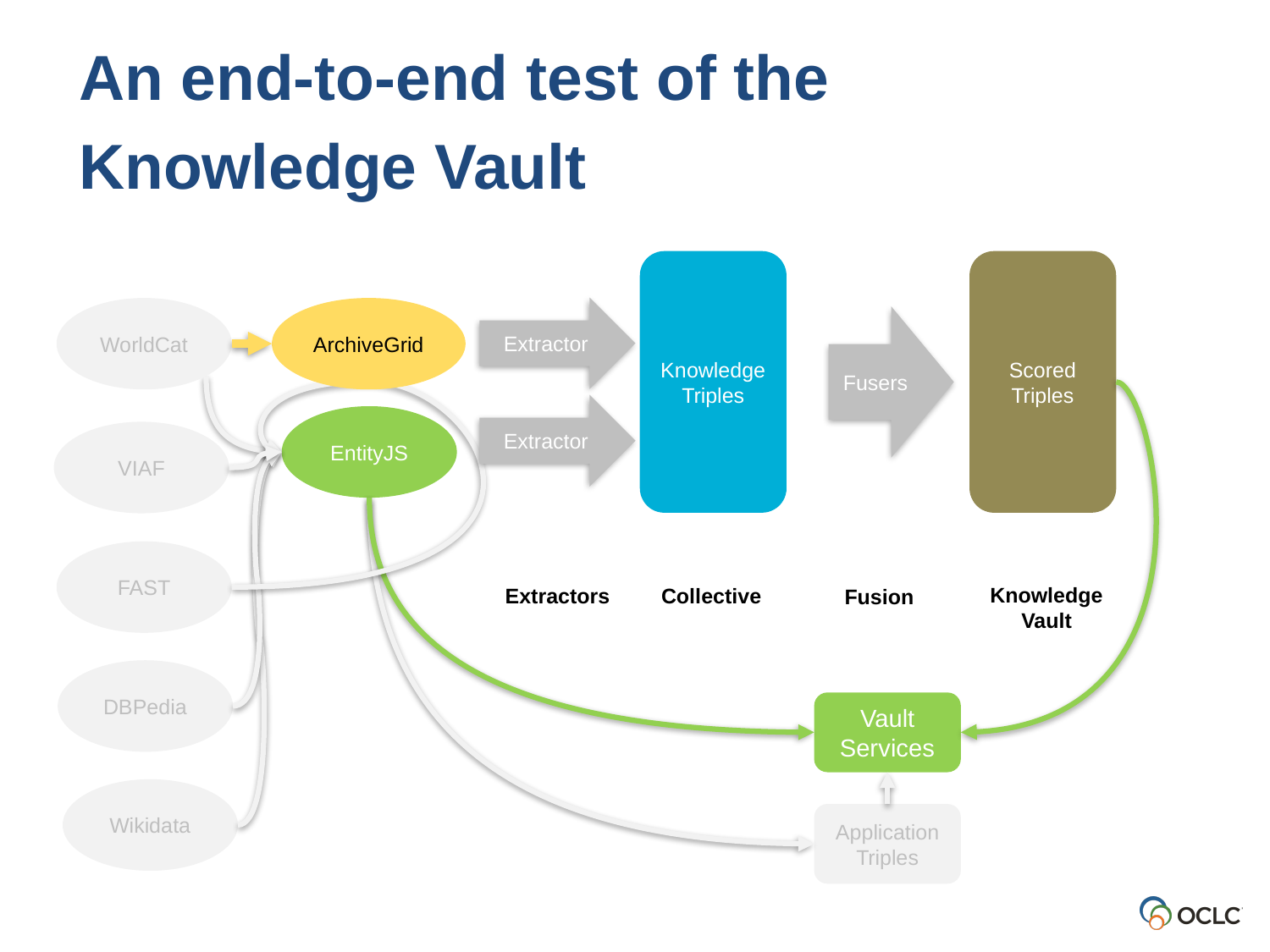

An end-to-end test of the
Knowledge Vault
Knowledge Triples
Scored Triples
Extractor
ArchiveGrid
WorldCat
Fusers
Extractor
EntityJS
VIAF
FAST
Knowledge
Vault
Collective
Extractors
Fusion
DBPedia
Vault Services
Wikidata
Application Triples